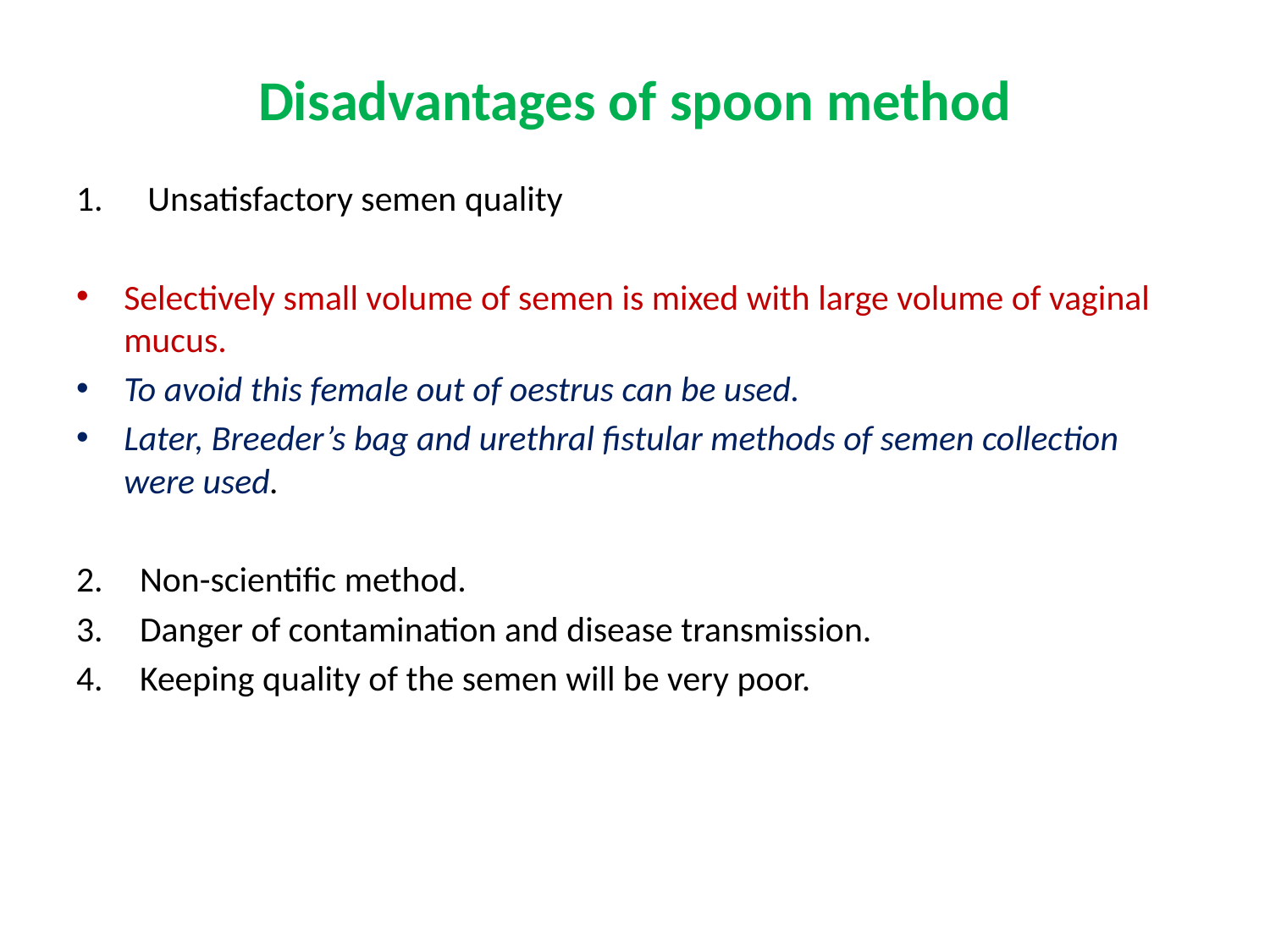

# Disadvantages of spoon method
Unsatisfactory semen quality

Selectively small volume of semen is mixed with large volume of vaginal mucus.
To avoid this female out of oestrus can be used.
Later, Breeder’s bag and urethral fistular methods of semen collection were used.

Non-scientific method.
Danger of contamination and disease transmission.
Keeping quality of the semen will be very poor.